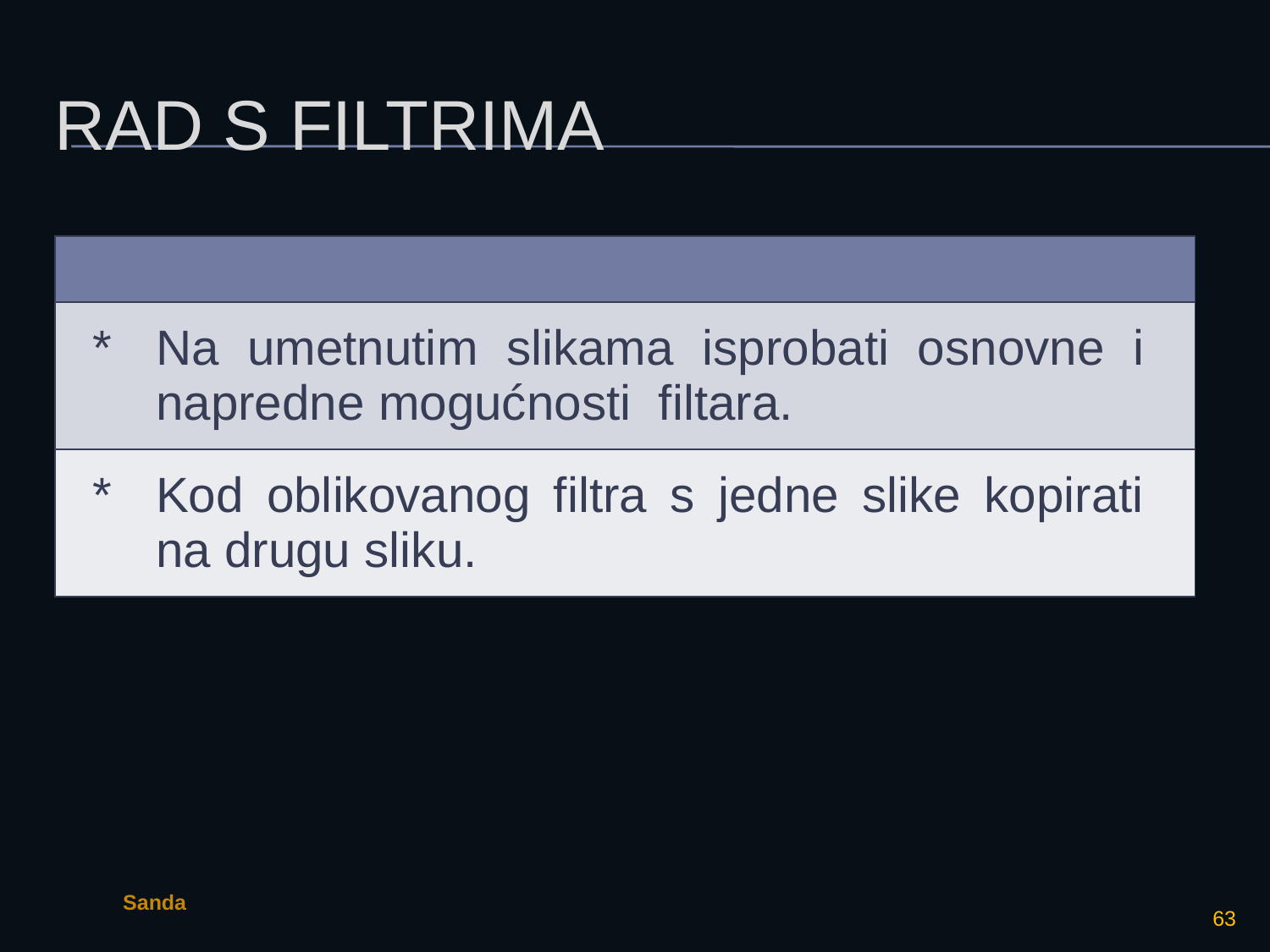

# Rad s filtrima
|  |
| --- |
| Na umetnutim slikama isprobati osnovne i napredne mogućnosti filtara. |
| Kod oblikovanog filtra s jedne slike kopirati na drugu sliku. |
Sanda
63